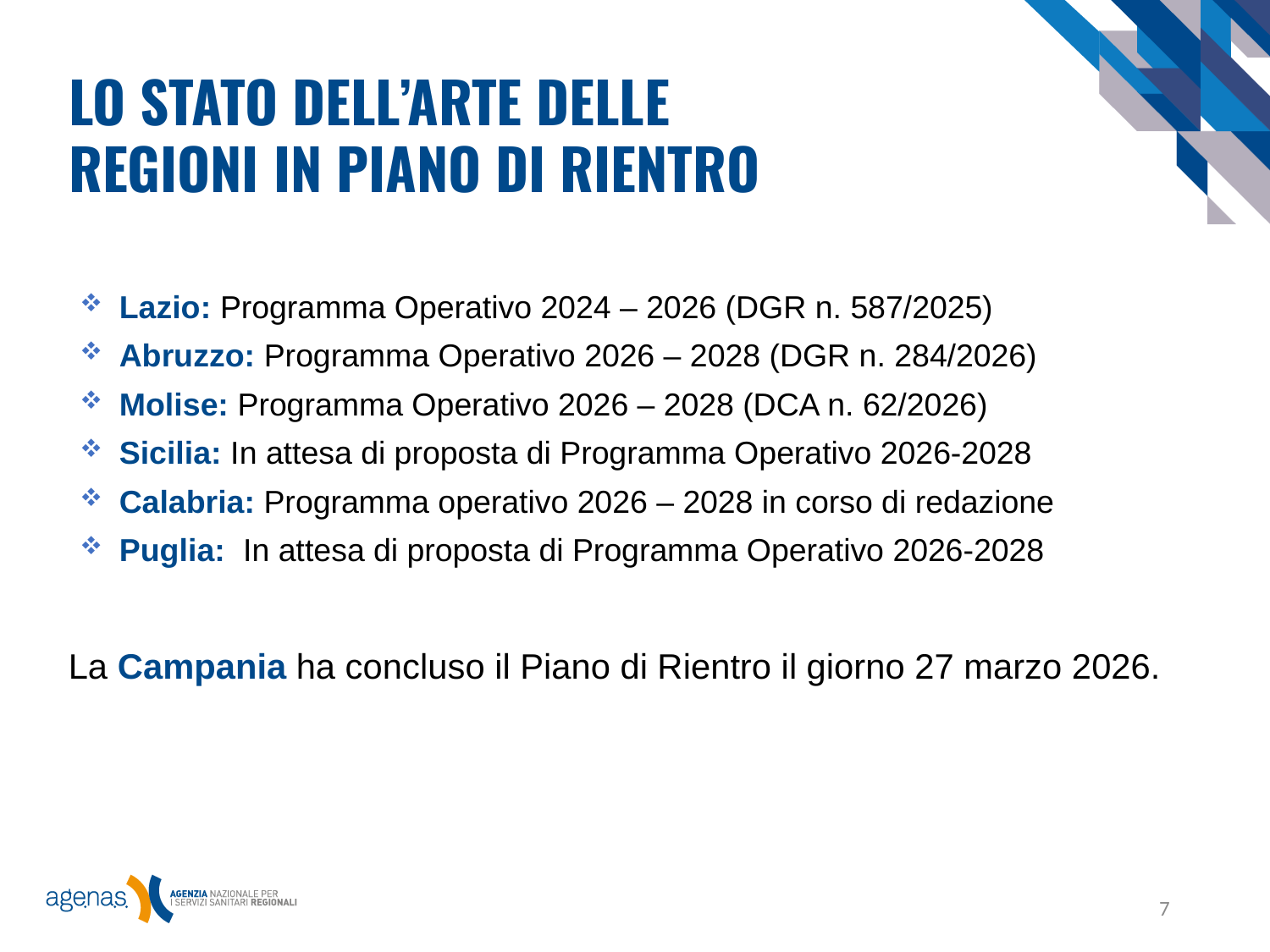

LO STATO DELL’ARTE DELLE REGIONI IN PIANO DI RIENTRO
Lazio: Programma Operativo 2024 – 2026 (DGR n. 587/2025)
Abruzzo: Programma Operativo 2026 – 2028 (DGR n. 284/2026)
Molise: Programma Operativo 2026 – 2028 (DCA n. 62/2026)
Sicilia: In attesa di proposta di Programma Operativo 2026-2028
Calabria: Programma operativo 2026 – 2028 in corso di redazione
Puglia:  In attesa di proposta di Programma Operativo 2026-2028
La Campania ha concluso il Piano di Rientro il giorno 27 marzo 2026.
7